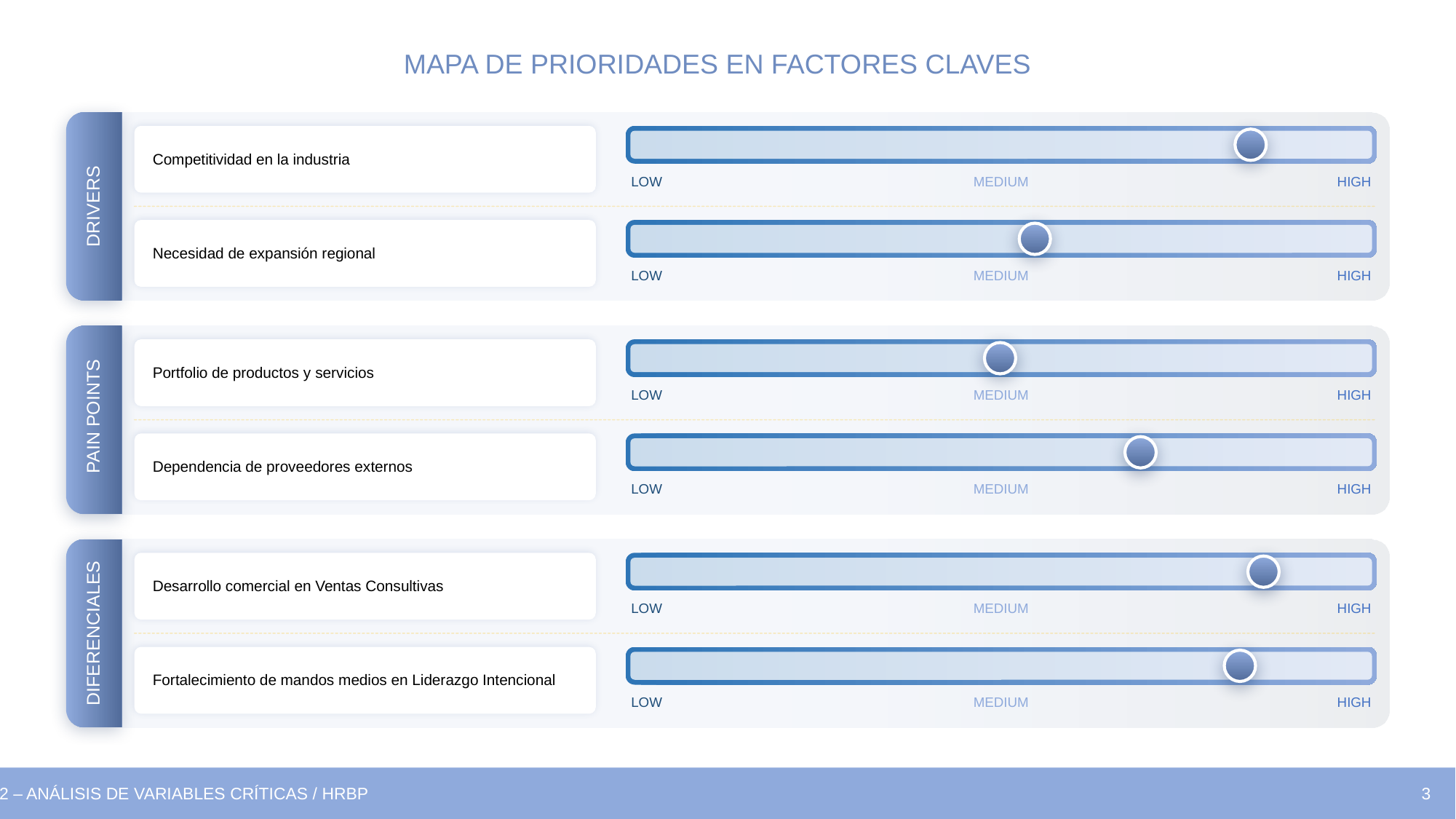

MAPA DE PRIORIDADES EN FACTORES CLAVES

2 – ANÁLISIS DE VARIABLES CRÍTICAS / HRBP
3
Competitividad en la industria

LOW
MEDIUM
HIGH

DRIVERS
Necesidad de expansión regional

LOW
MEDIUM
HIGH
Portfolio de productos y servicios

LOW
MEDIUM
HIGH

PAIN POINTS
Dependencia de proveedores externos

LOW
MEDIUM
HIGH
Desarrollo comercial en Ventas Consultivas

LOW
MEDIUM
HIGH

DIFERENCIALES
Fortalecimiento de mandos medios en Liderazgo Intencional

LOW
MEDIUM
HIGH